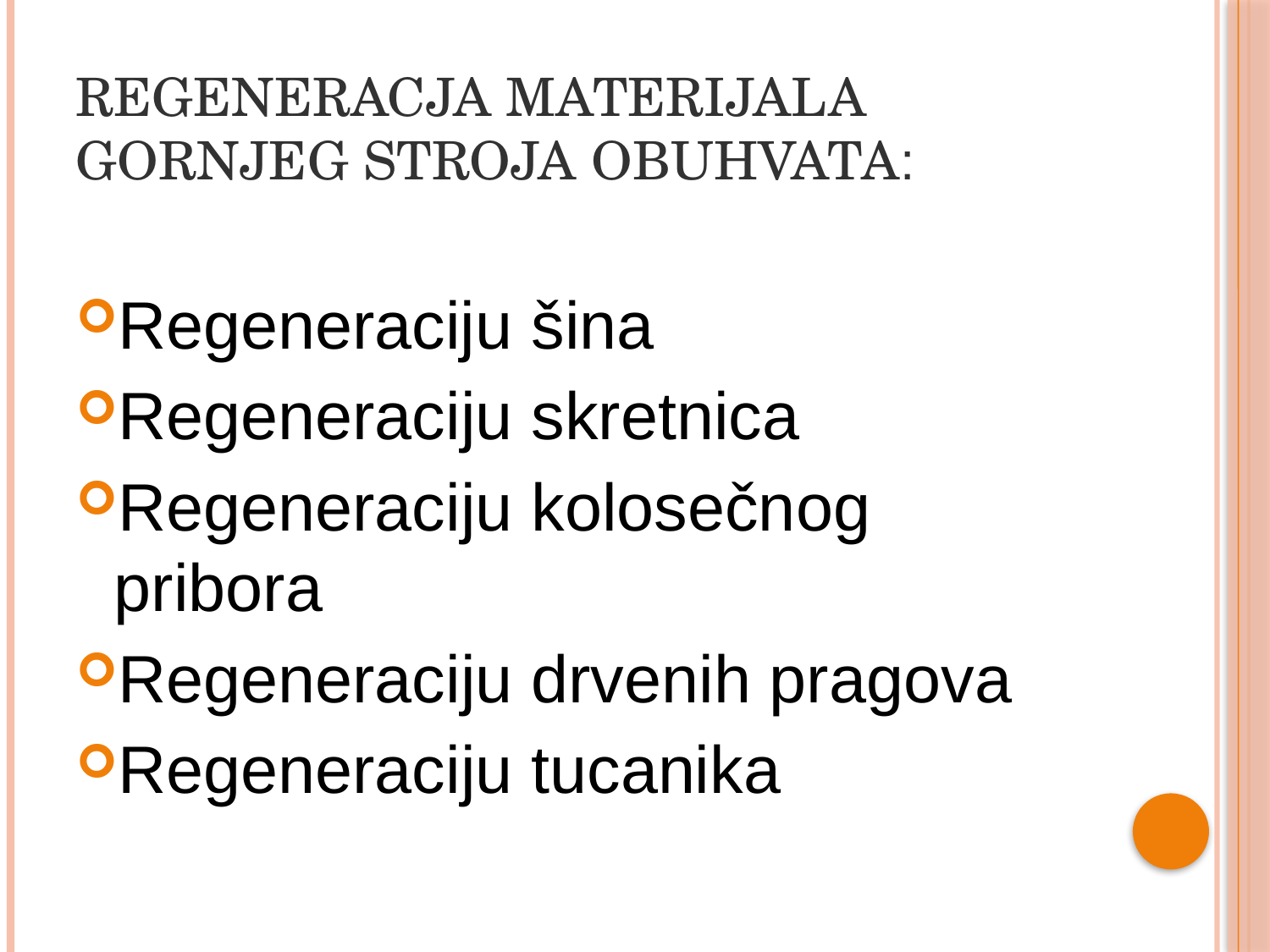

# Regeneracja materijala gornjeg stroja obuhvata:
Regeneraciju šina
Regeneraciju skretnica
Regeneraciju kolosečnog pribora
Regeneraciju drvenih pragova
Regeneraciju tucanika